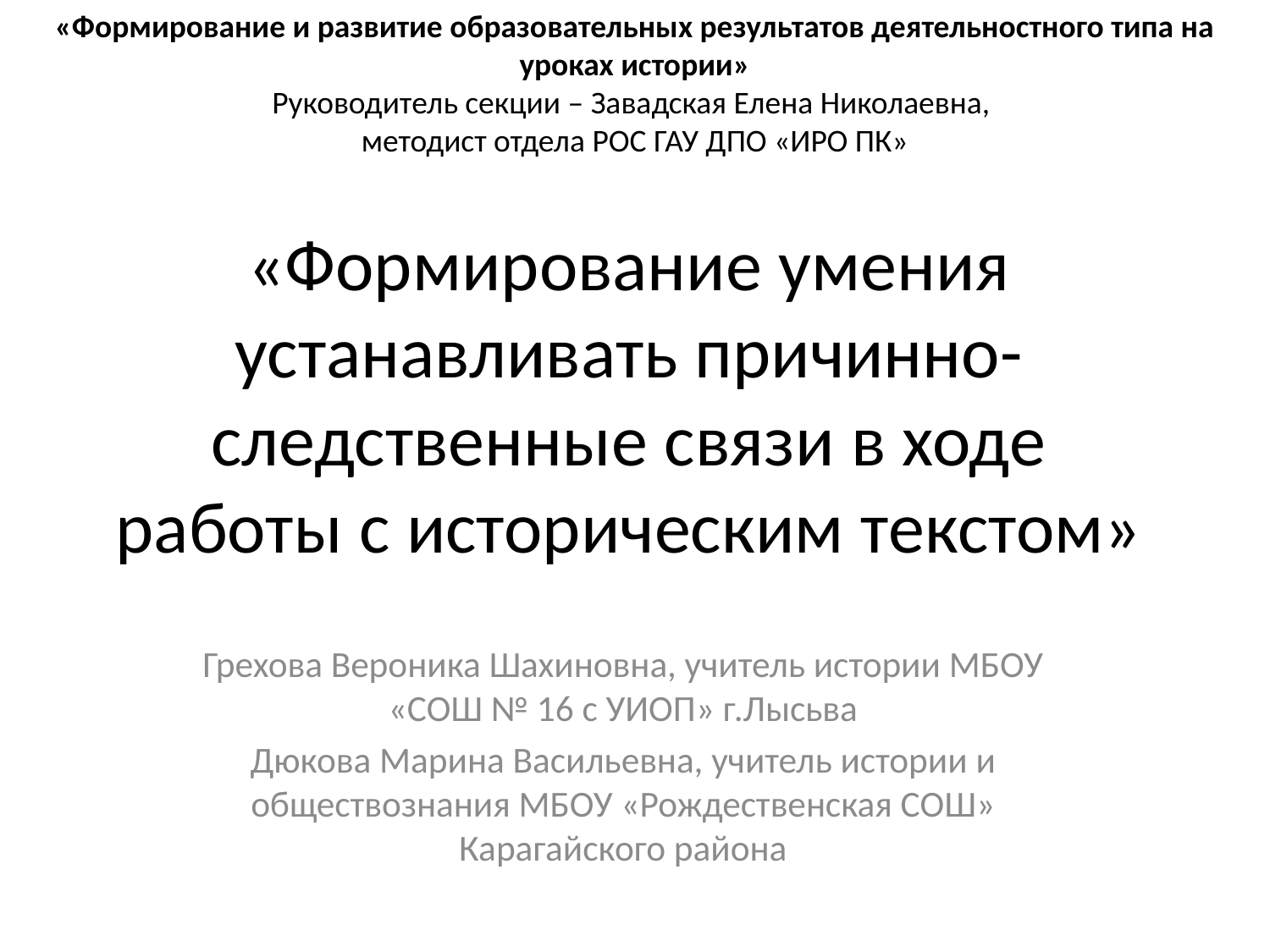

«Формирование и развитие образовательных результатов деятельностного типа на уроках истории»
Руководитель секции – Завадская Елена Николаевна,
методист отдела РОС ГАУ ДПО «ИРО ПК»
# «Формирование умения устанавливать причинно-следственные связи в ходе работы с историческим текстом»
Грехова Вероника Шахиновна, учитель истории МБОУ «СОШ № 16 с УИОП» г.Лысьва
Дюкова Марина Васильевна, учитель истории и обществознания МБОУ «Рождественская СОШ» Карагайского района